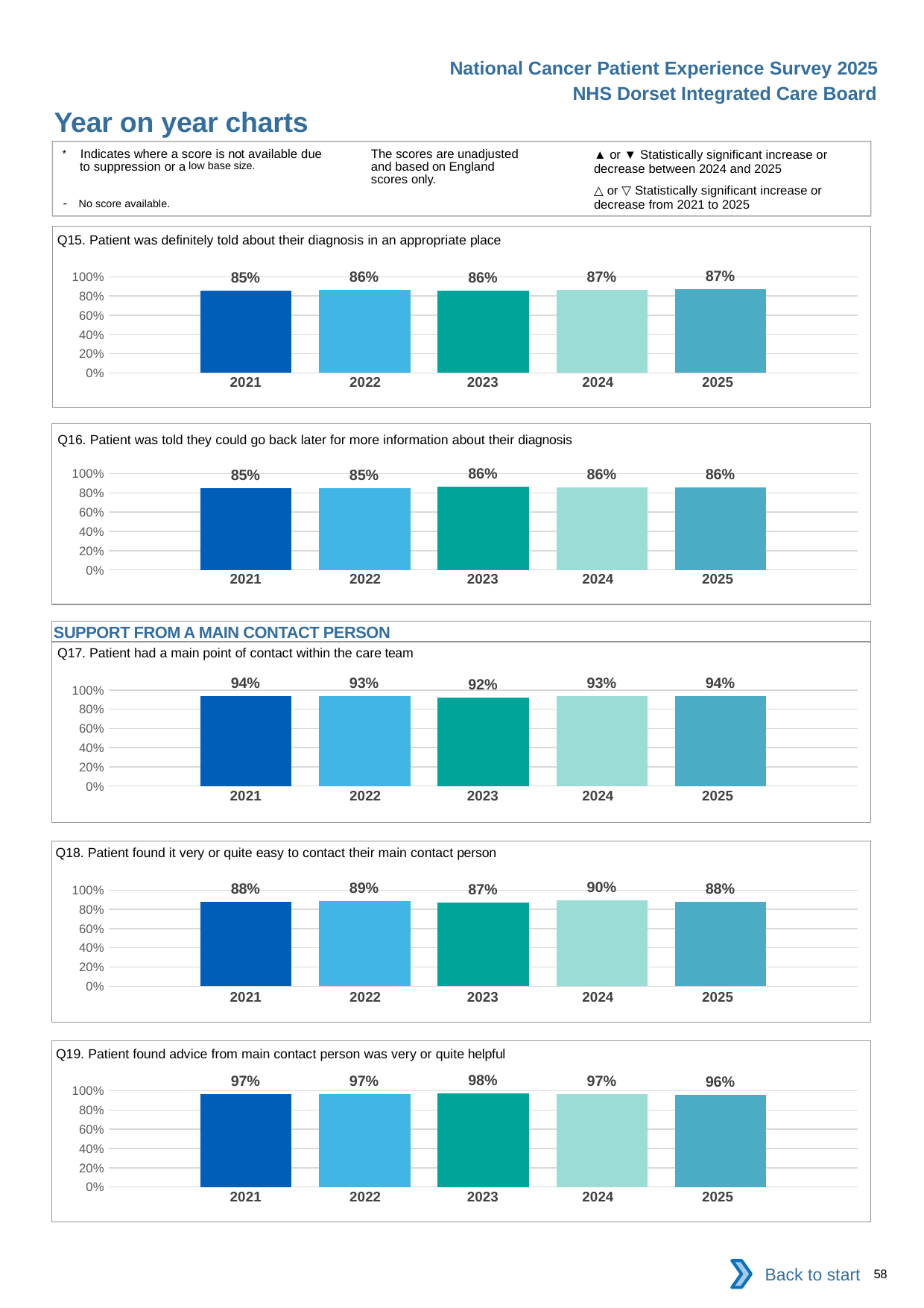

National Cancer Patient Experience Survey 2025
NHS Dorset Integrated Care Board
Year on year charts (3)

The scores are unadjusted and based on England scores only.
*  Indicates where a score is not available due to suppression or a low base size.
- No score available.
▲ or ▼ Statistically significant increase or decrease between 2024 and 2025
△ or ▽ Statistically significant increase or decrease from 2021 to 2025
Q15. Patient was definitely told about their diagnosis in an appropriate place

### Chart

| Category | 2021 | 2022 | 2023 | 2024 | 2025 |
|---|---|---|---|---|---|
| Category 1 | 0.854054 | 0.8606848 | 0.8581933 | 0.8653421 | 0.8724605 |
| 2021 | 2022 | 2023 | 2024 | 2025 |
| --- | --- | --- | --- | --- |
|  |  |  |  |  |
Q16. Patient was told they could go back later for more information about their diagnosis

### Chart

| Category | 2021 | 2022 | 2023 | 2024 | 2025 |
|---|---|---|---|---|---|
| Category 1 | 0.8481203 | 0.8505291 | 0.861949 | 0.8550369 | 0.8607595 |
| 2021 | 2022 | 2023 | 2024 | 2025 |
| --- | --- | --- | --- | --- |
|  |  |  |  |  |
SUPPORT FROM A MAIN CONTACT PERSON
Q17. Patient had a main point of contact within the care team

### Chart

| Category | 2021 | 2022 | 2023 | 2024 | 2025 |
|---|---|---|---|---|---|
| Category 1 | 0.9393104 | 0.9348613 | 0.9222344 | 0.9331066 | 0.9384615 |
| 2021 | 2022 | 2023 | 2024 | 2025 |
| --- | --- | --- | --- | --- |
|  |  |  |  |  |
Q18. Patient found it very or quite easy to contact their main contact person

### Chart

| Category | 2021 | 2022 | 2023 | 2024 | 2025 |
|---|---|---|---|---|---|
| Category 1 | 0.8764415 | 0.8885673 | 0.8735484 | 0.895302 | 0.8807854 |
| 2021 | 2022 | 2023 | 2024 | 2025 |
| --- | --- | --- | --- | --- |
|  |  |  |  |  |
Q19. Patient found advice from main contact person was very or quite helpful

### Chart

| Category | 2021 | 2022 | 2023 | 2024 | 2025 |
|---|---|---|---|---|---|
| Category 1 | 0.9689441 | 0.9692101 | 0.9763387 | 0.9666666 | 0.9579501 |
| 2021 | 2022 | 2023 | 2024 | 2025 |
| --- | --- | --- | --- | --- |
|  |  |  |  |  |
Back to start

58